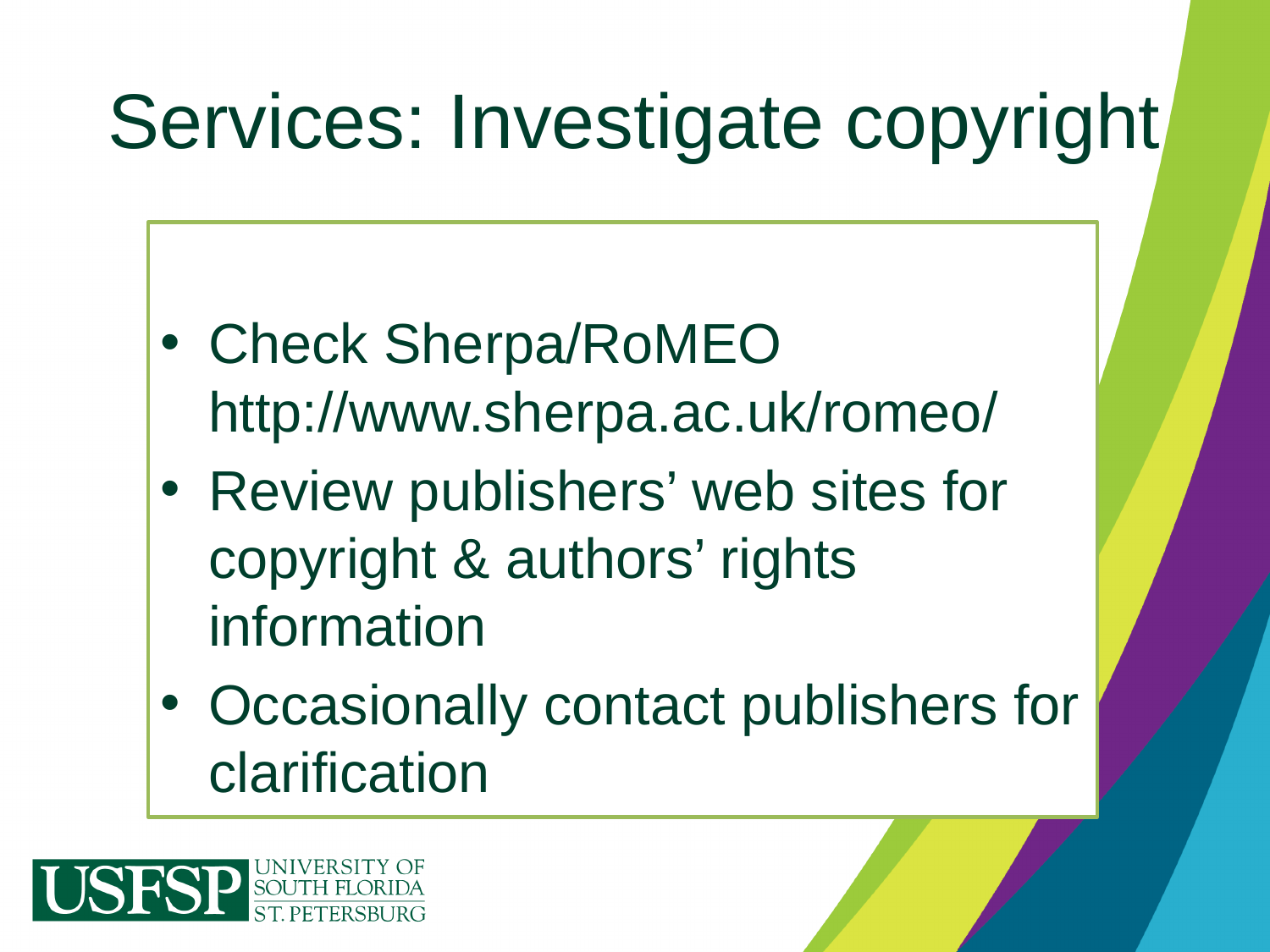

# Services: Investigate copyright

Check Sherpa/RoMEO http://www.sherpa.ac.uk/romeo/
Review publishers’ web sites for copyright & authors’ rights information
Occasionally contact publishers for clarification